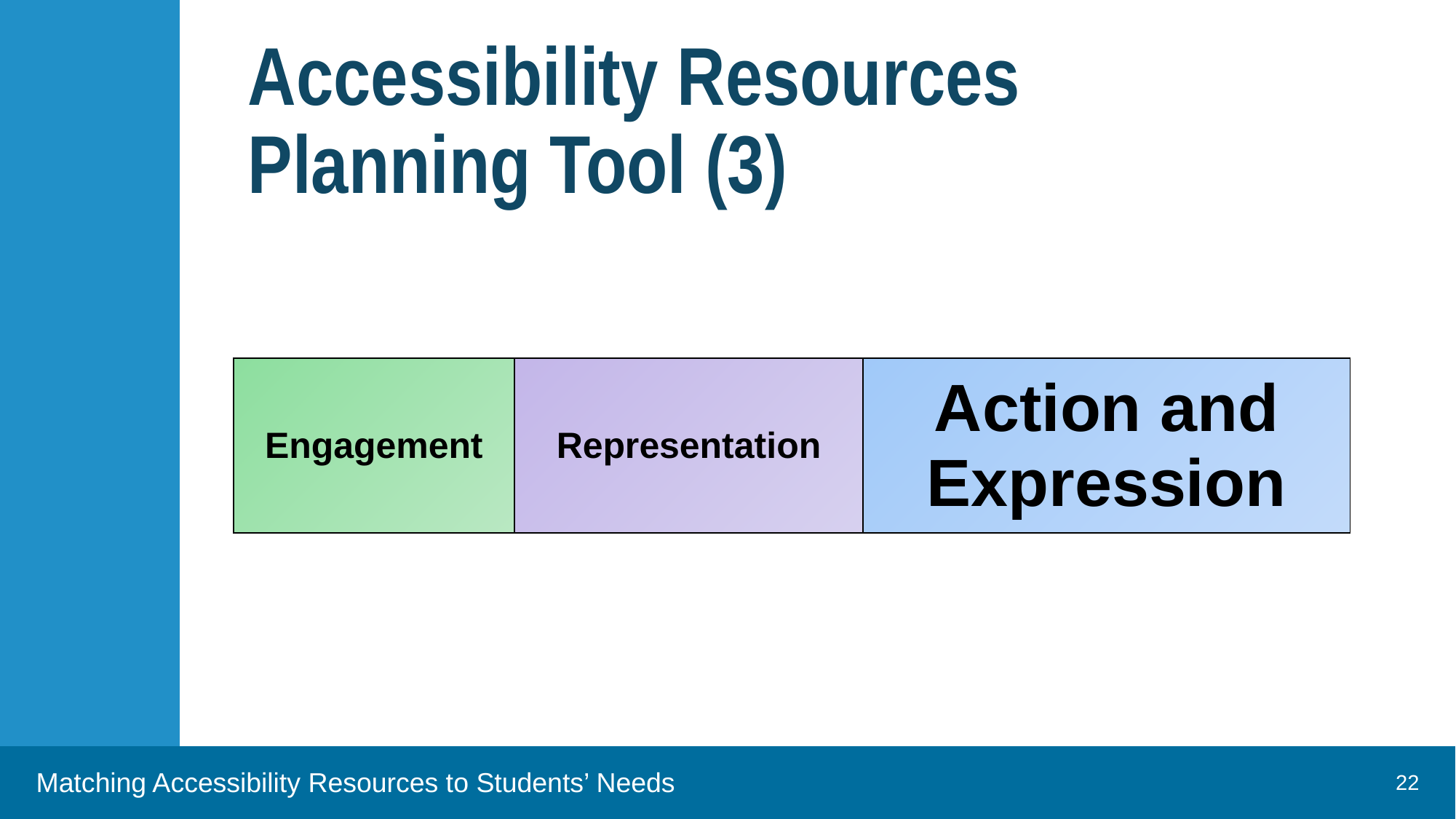

# Accessibility Resources Planning Tool (3)
| Engagement | Representation | Action and Expression |
| --- | --- | --- |